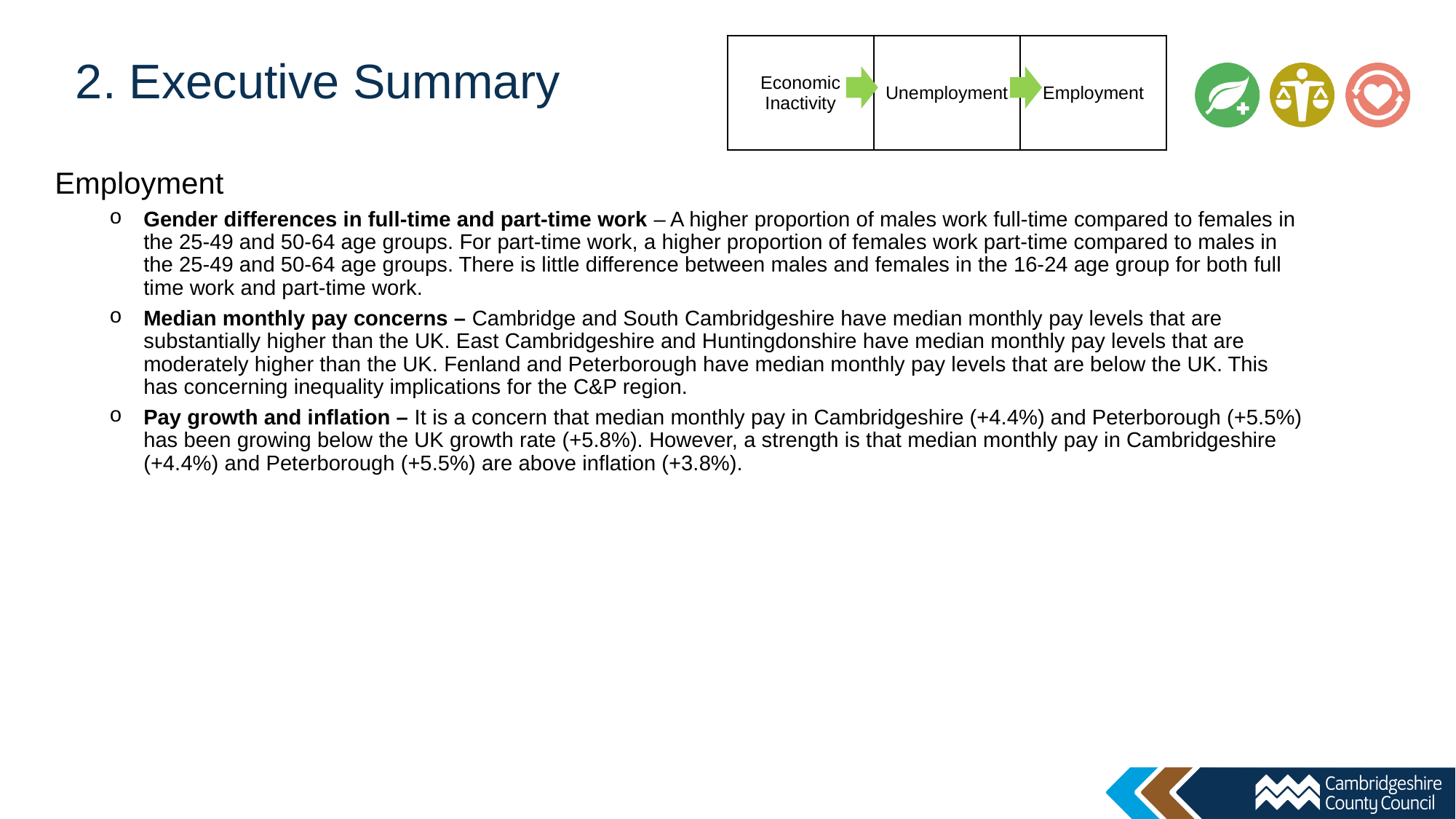

| Economic Inactivity | Unemployment | Employment |
| --- | --- | --- |
# 2. Executive Summary

Employment
Gender differences in full-time and part-time work – A higher proportion of males work full-time compared to females in the 25-49 and 50-64 age groups. For part-time work, a higher proportion of females work part-time compared to males in the 25-49 and 50-64 age groups. There is little difference between males and females in the 16-24 age group for both full time work and part-time work.
Median monthly pay concerns – Cambridge and South Cambridgeshire have median monthly pay levels that are substantially higher than the UK. East Cambridgeshire and Huntingdonshire have median monthly pay levels that are moderately higher than the UK. Fenland and Peterborough have median monthly pay levels that are below the UK. This has concerning inequality implications for the C&P region.
Pay growth and inflation – It is a concern that median monthly pay in Cambridgeshire (+4.4%) and Peterborough (+5.5%) has been growing below the UK growth rate (+5.8%). However, a strength is that median monthly pay in Cambridgeshire (+4.4%) and Peterborough (+5.5%) are above inflation (+3.8%).